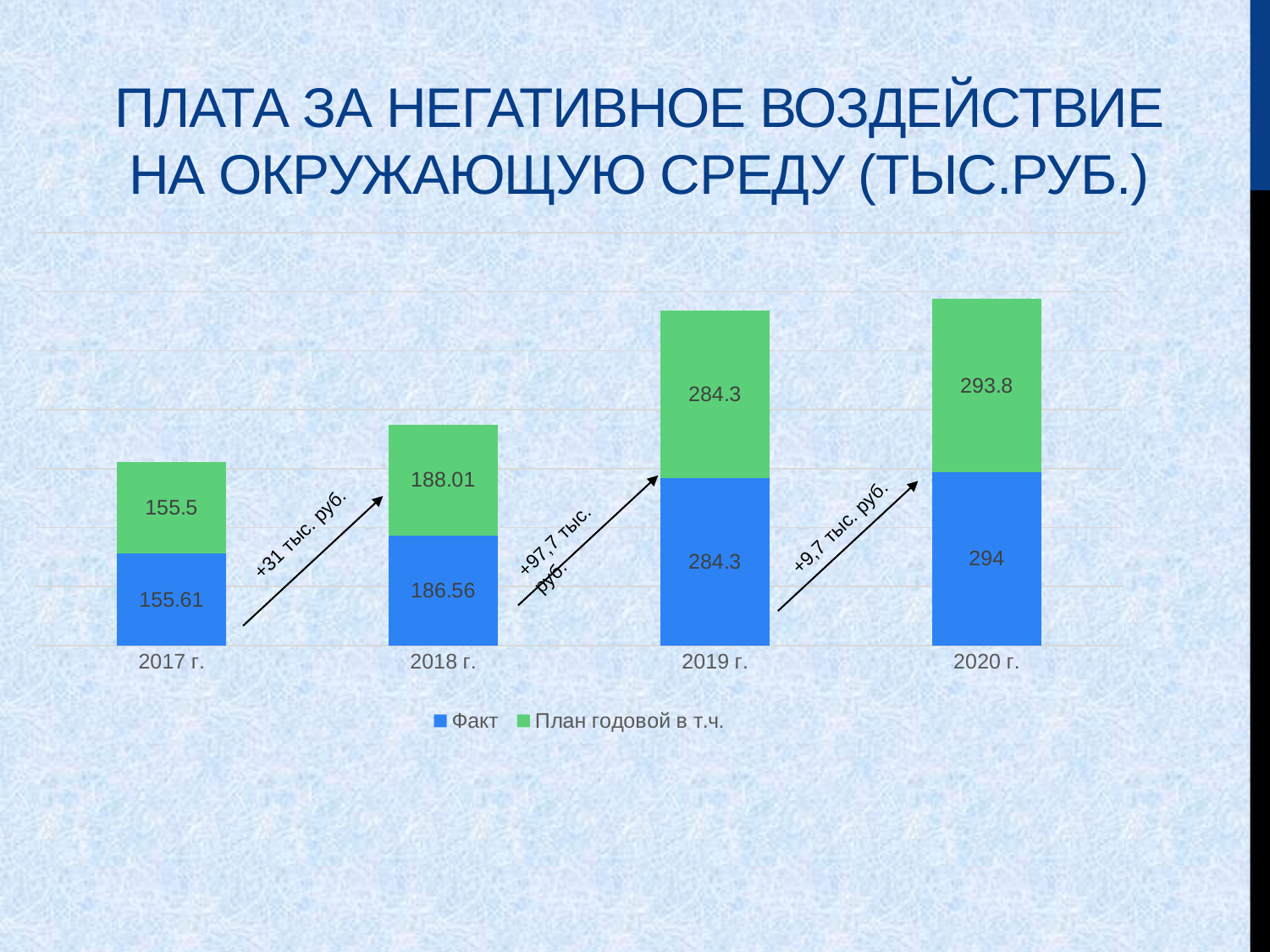

# Плата за негативное воздействие на окружающую среду (тыс.руб.)

### Chart

| Category | Факт  | План годовой в т.ч. |
|---|---|---|
| 2017 г. | 155.61 | 155.5 |
| 2018 г. | 186.56 | 188.01 |
| 2019 г. | 284.3 | 284.3 |
| 2020 г. | 294.0 | 293.8 |
+9,7 тыс. руб.
+97,7 тыс. руб.
+31 тыс. руб.